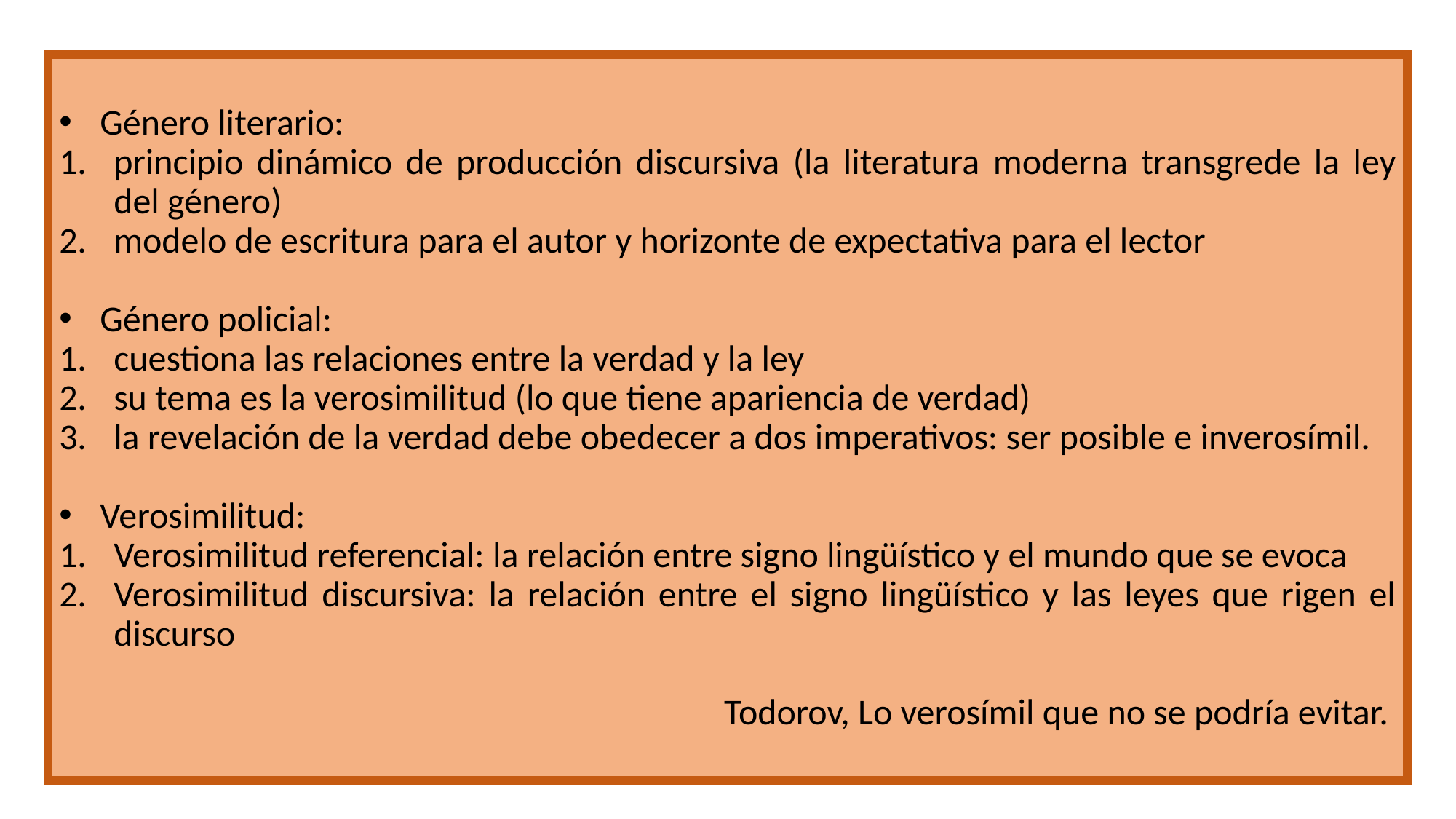

Género literario:
principio dinámico de producción discursiva (la literatura moderna transgrede la ley del género)
modelo de escritura para el autor y horizonte de expectativa para el lector

Género policial:
cuestiona las relaciones entre la verdad y la ley
su tema es la verosimilitud (lo que tiene apariencia de verdad)
la revelación de la verdad debe obedecer a dos imperativos: ser posible e inverosímil.

Verosimilitud:
Verosimilitud referencial: la relación entre signo lingüístico y el mundo que se evoca
Verosimilitud discursiva: la relación entre el signo lingüístico y las leyes que rigen el discurso

Todorov, Lo verosímil que no se podría evitar.